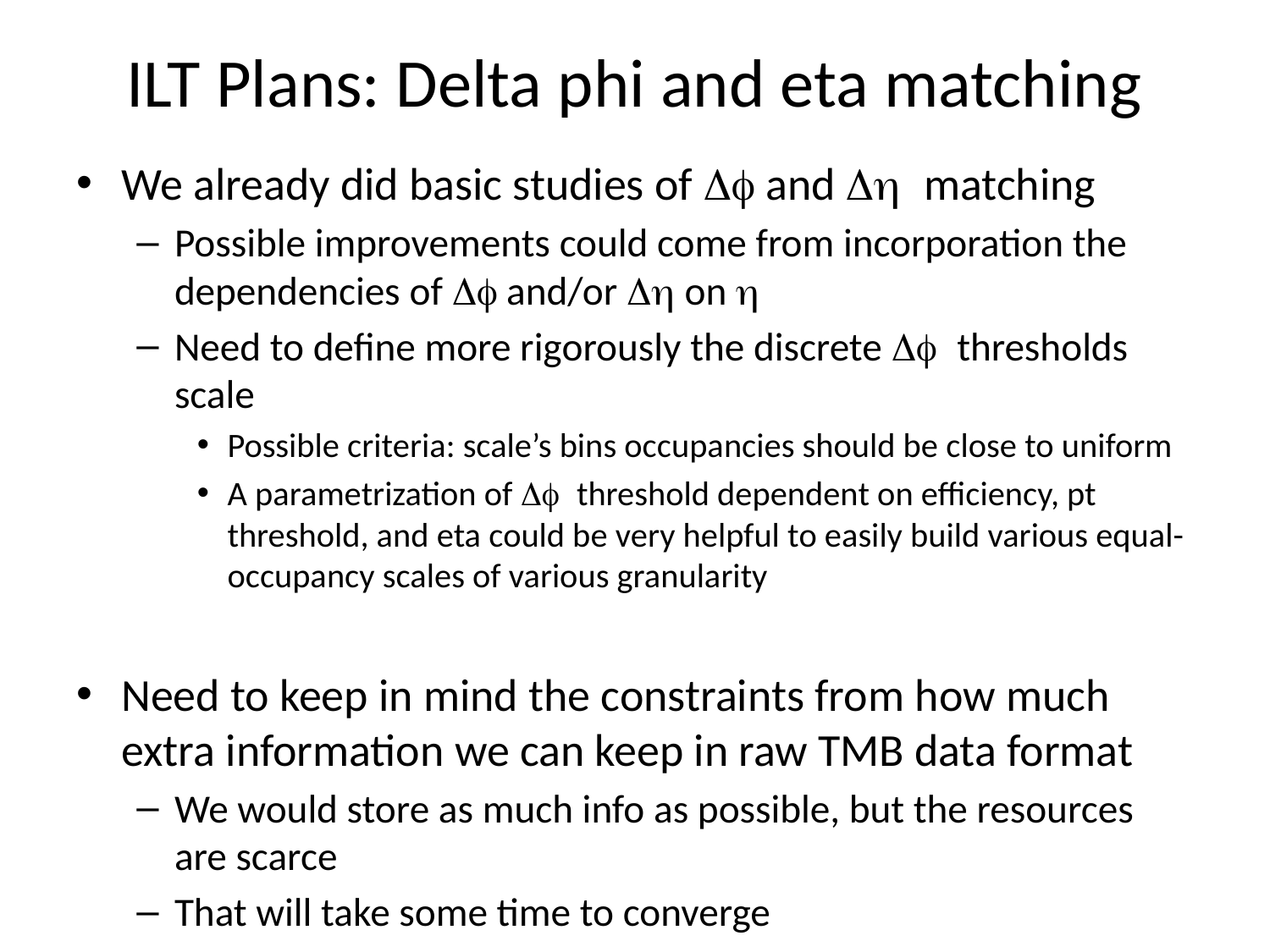

# ILT Plans: Delta phi and eta matching
We already did basic studies of Δφ and Δη matching
Possible improvements could come from incorporation the dependencies of Δφ and/or Δη on η
Need to define more rigorously the discrete Δφ thresholds scale
Possible criteria: scale’s bins occupancies should be close to uniform
A parametrization of Δφ threshold dependent on efficiency, pt threshold, and eta could be very helpful to easily build various equal-occupancy scales of various granularity

Need to keep in mind the constraints from how much extra information we can keep in raw TMB data format
We would store as much info as possible, but the resources are scarce
That will take some time to converge